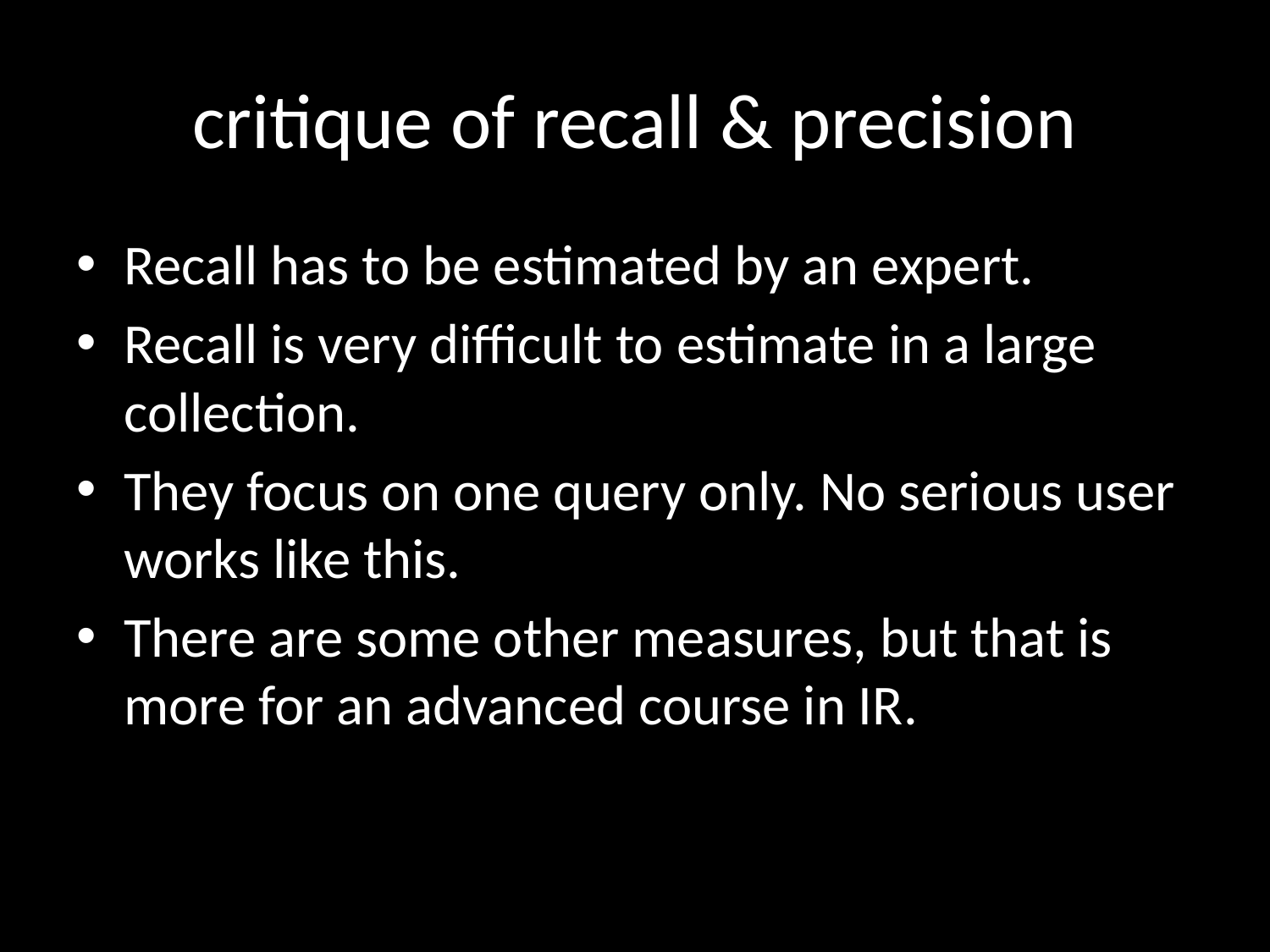

# critique of recall & precision
Recall has to be estimated by an expert.
Recall is very difficult to estimate in a large collection.
They focus on one query only. No serious user works like this.
There are some other measures, but that is more for an advanced course in IR.